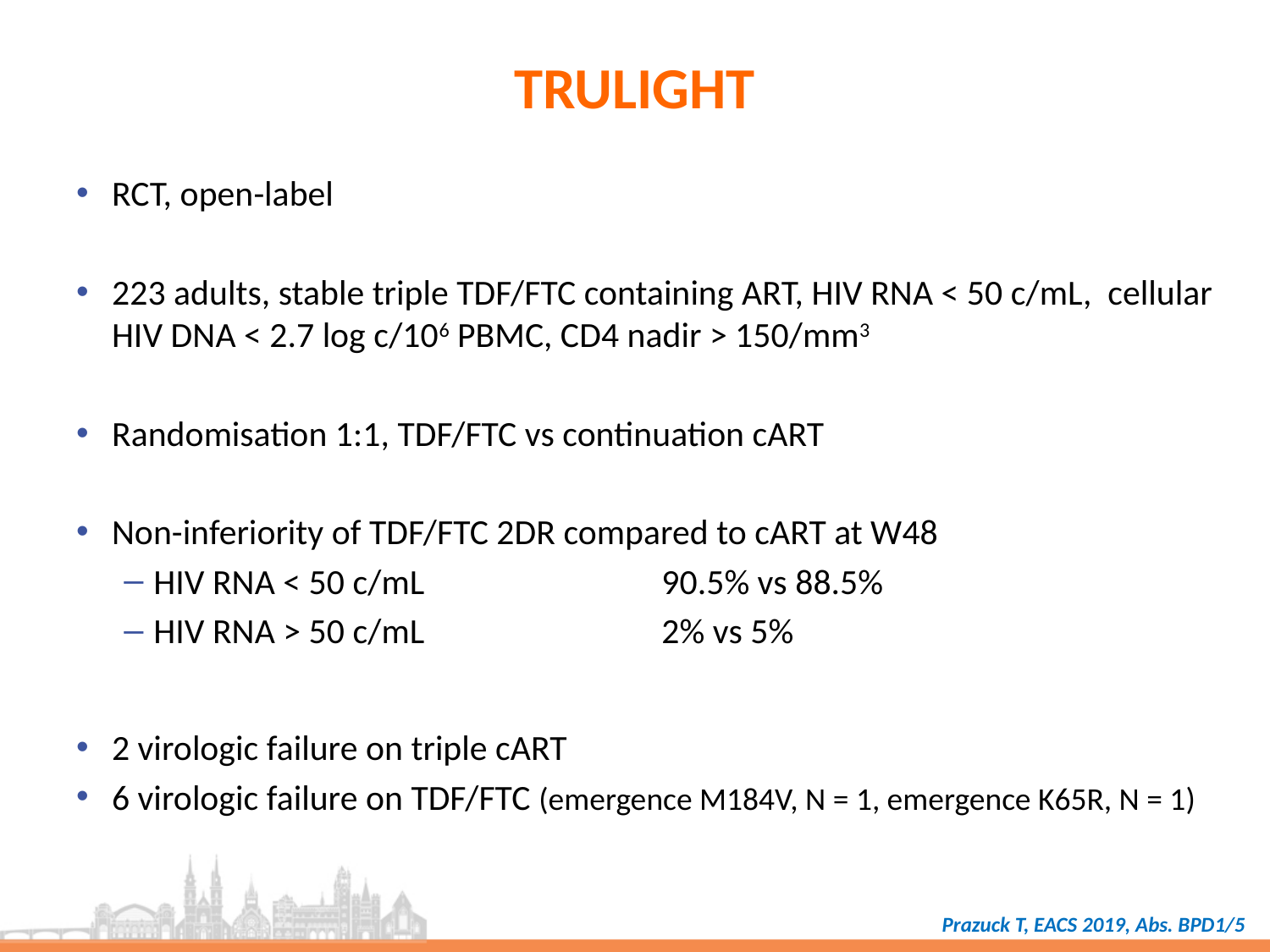

# TRULIGHT
RCT, open-label

223 adults, stable triple TDF/FTC containing ART, HIV RNA < 50 c/mL,  cellular HIV DNA < 2.7 log c/106 PBMC, CD4 nadir > 150/mm3

Randomisation 1:1, TDF/FTC vs continuation cART

Non-inferiority of TDF/FTC 2DR compared to cART at W48
HIV RNA < 50 c/mL		90.5% vs 88.5%
HIV RNA > 50 c/mL		2% vs 5%

2 virologic failure on triple cART
6 virologic failure on TDF/FTC (emergence M184V, N = 1, emergence K65R, N = 1)
Prazuck T, EACS 2019, Abs. BPD1/5